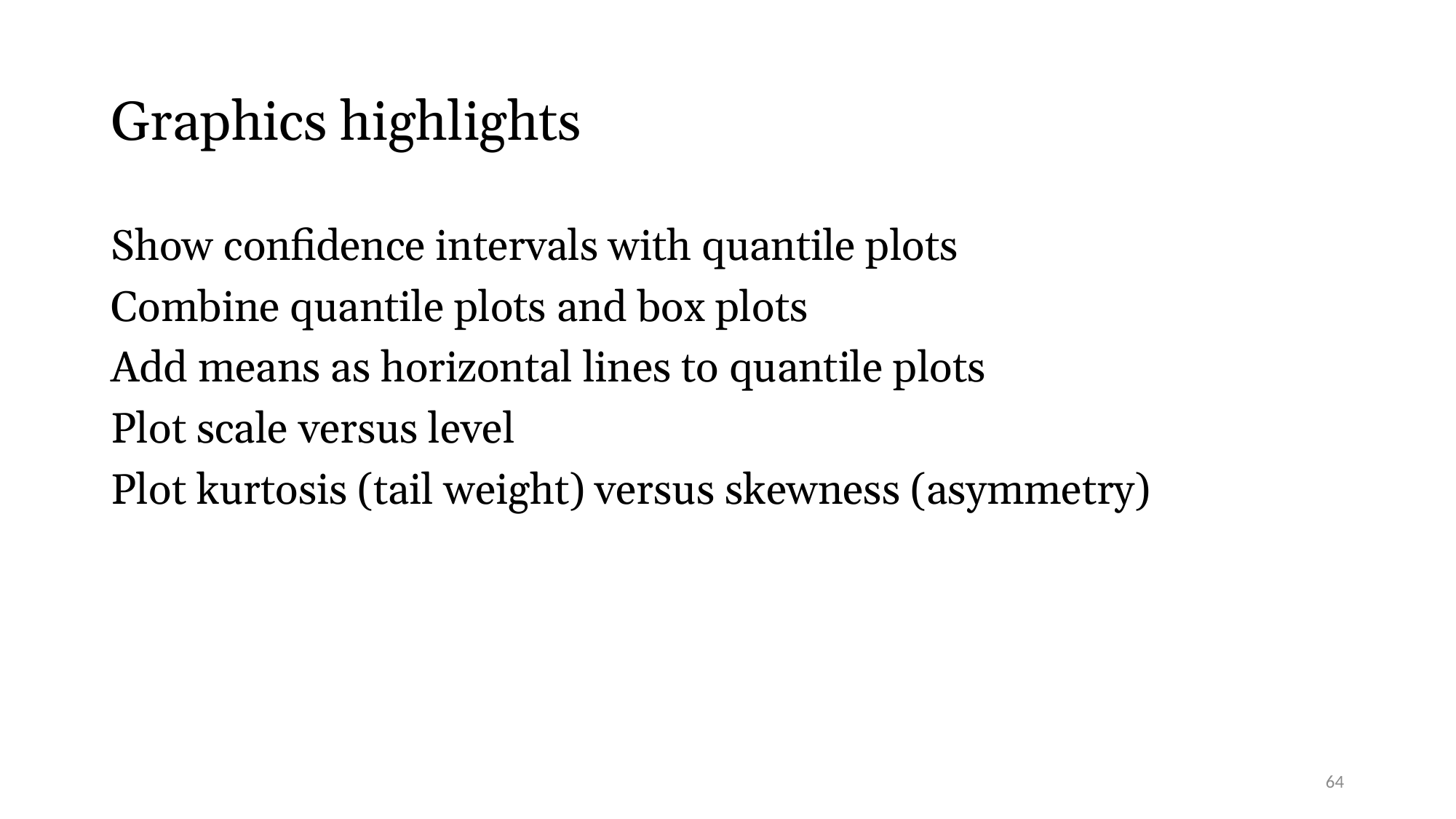

# Graphics highlights
Show confidence intervals with quantile plots
Combine quantile plots and box plots
Add means as horizontal lines to quantile plots
Plot scale versus level
Plot kurtosis (tail weight) versus skewness (asymmetry)
64